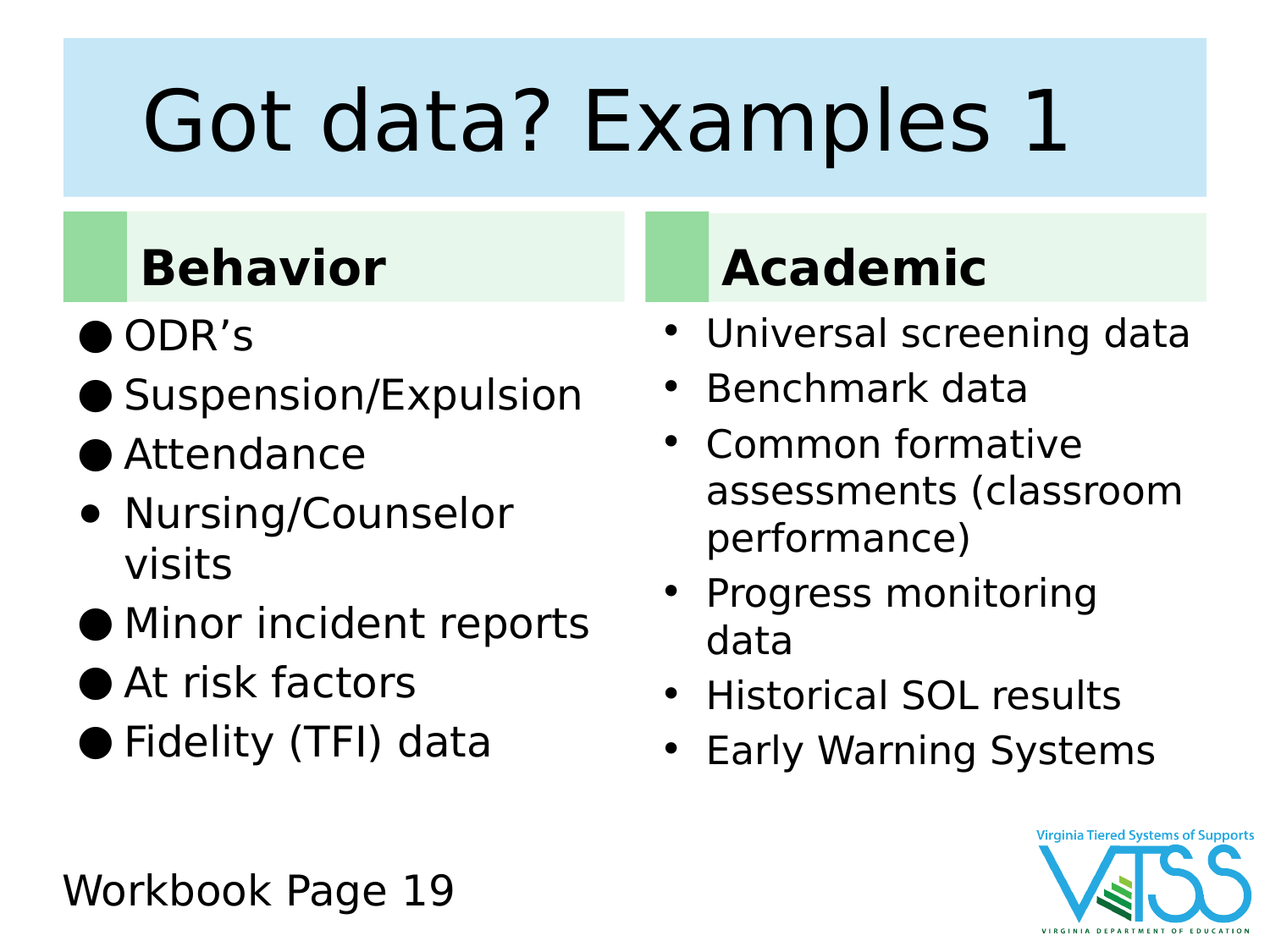

# Got data? Examples 1
Behavior
Academic
ODR’s
Suspension/Expulsion
Attendance
Nursing/Counselor visits
Minor incident reports
At risk factors
Fidelity (TFI) data
Universal screening data
Benchmark data
Common formative assessments (classroom performance)
Progress monitoring data
Historical SOL results
Early Warning Systems

Workbook Page 19